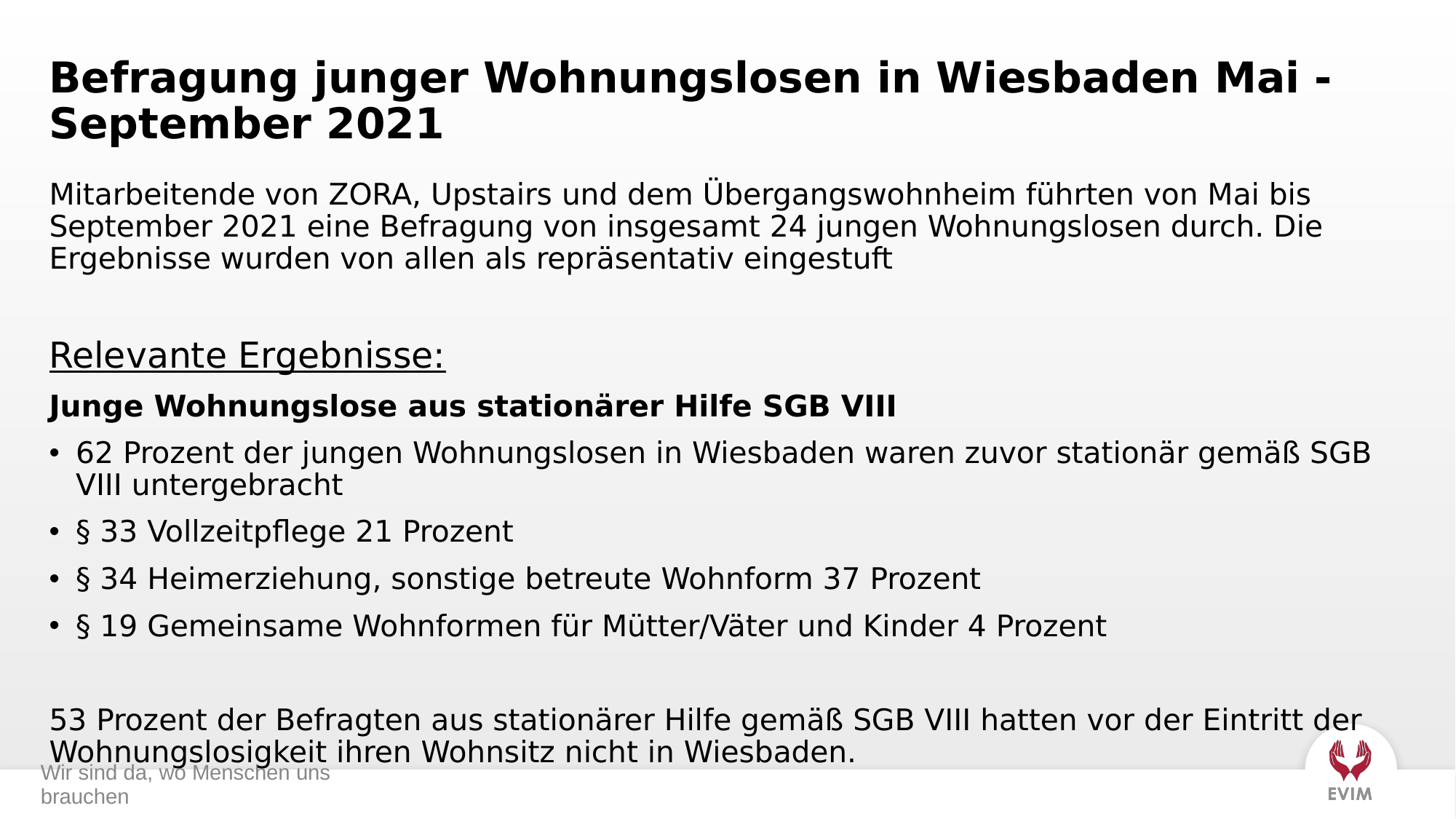

# Befragung junger Wohnungslosen in Wiesbaden Mai -September 2021
Mitarbeitende von ZORA, Upstairs und dem Übergangswohnheim führten von Mai bis September 2021 eine Befragung von insgesamt 24 jungen Wohnungslosen durch. Die Ergebnisse wurden von allen als repräsentativ eingestuft

Relevante Ergebnisse:
Junge Wohnungslose aus stationärer Hilfe SGB VIII
62 Prozent der jungen Wohnungslosen in Wiesbaden waren zuvor stationär gemäß SGB VIII untergebracht
§ 33 Vollzeitpflege 21 Prozent
§ 34 Heimerziehung, sonstige betreute Wohnform 37 Prozent
§ 19 Gemeinsame Wohnformen für Mütter/Väter und Kinder 4 Prozent

53 Prozent der Befragten aus stationärer Hilfe gemäß SGB VIII hatten vor der Eintritt der Wohnungslosigkeit ihren Wohnsitz nicht in Wiesbaden.